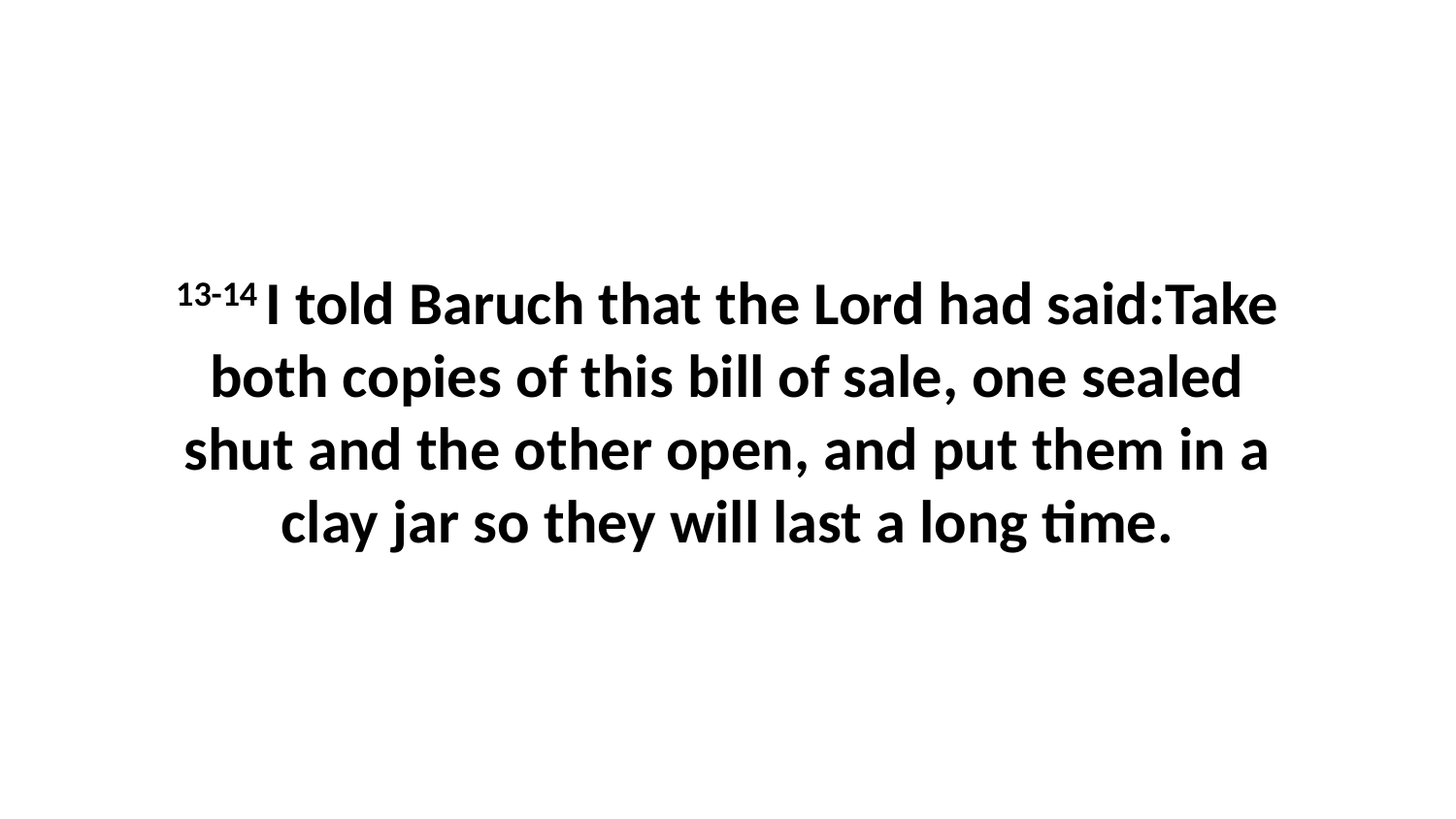

13-14 I told Baruch that the Lord had said:Take both copies of this bill of sale, one sealed shut and the other open, and put them in a clay jar so they will last a long time.